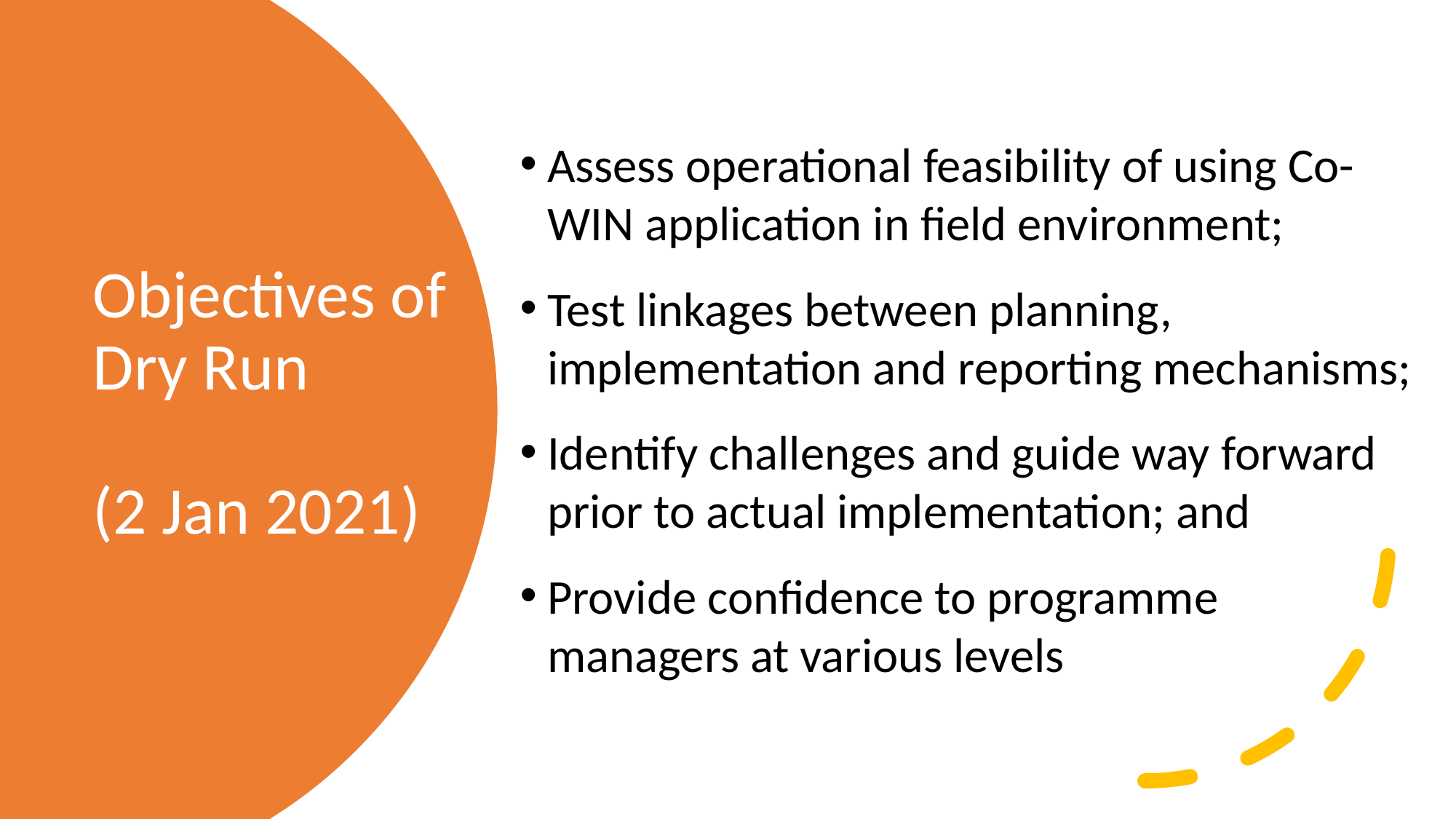

Assess operational feasibility of using Co-WIN application in field environment;
Test linkages between planning, implementation and reporting mechanisms;
Identify challenges and guide way forward prior to actual implementation; and
Provide confidence to programme managers at various levels
# Objectives of Dry Run (2 Jan 2021)